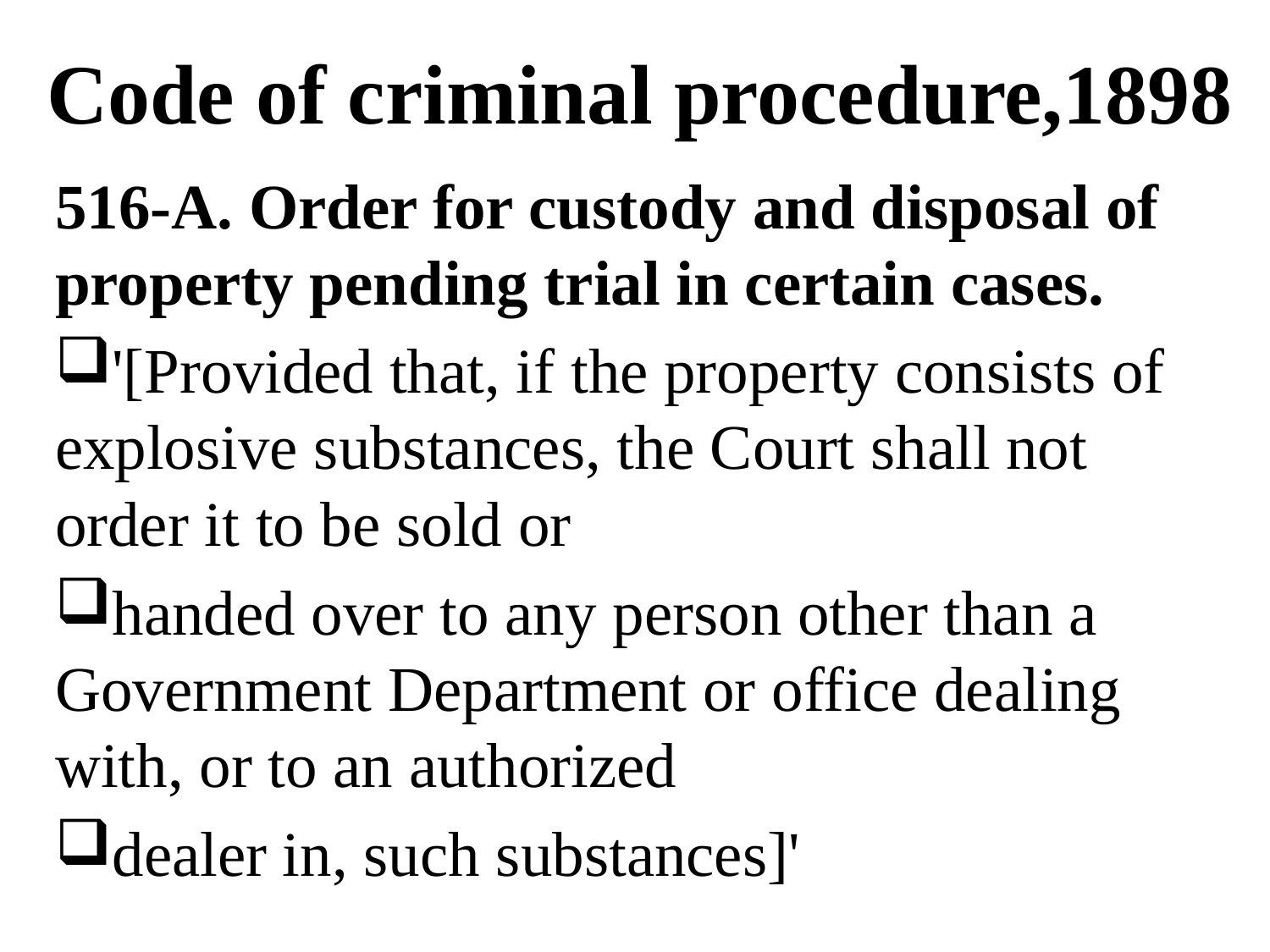

# Code of criminal procedure,1898
516-A. Order for custody and disposal of property pending trial in certain cases.
'[Provided that, if the property consists of explosive substances, the Court shall not order it to be sold or
handed over to any person other than a Government Department or office dealing with, or to an authorized
dealer in, such substances]'